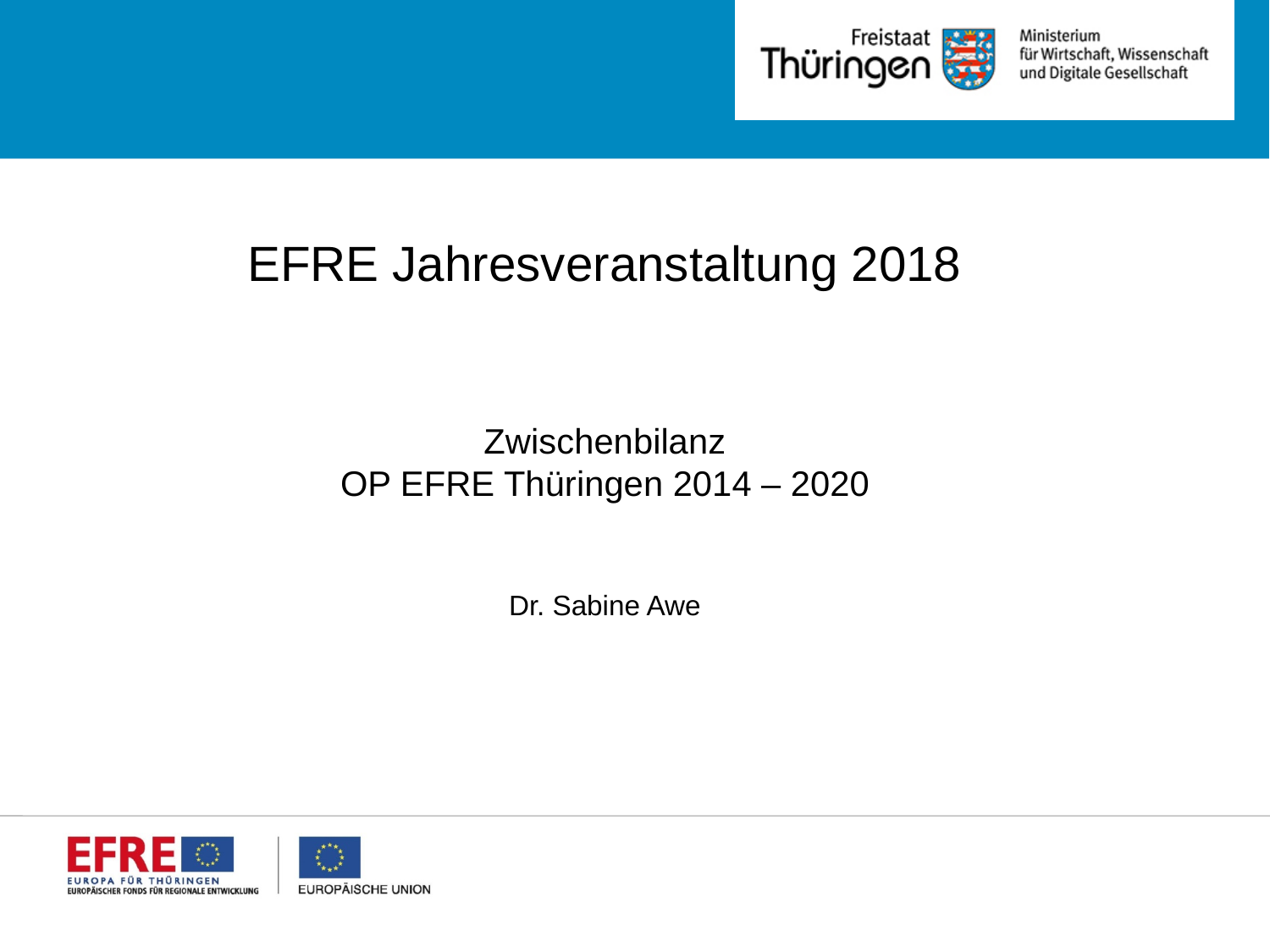

EFRE Jahresveranstaltung 2018

Zwischenbilanz
OP EFRE Thüringen 2014 – 2020

Dr. Sabine Awe